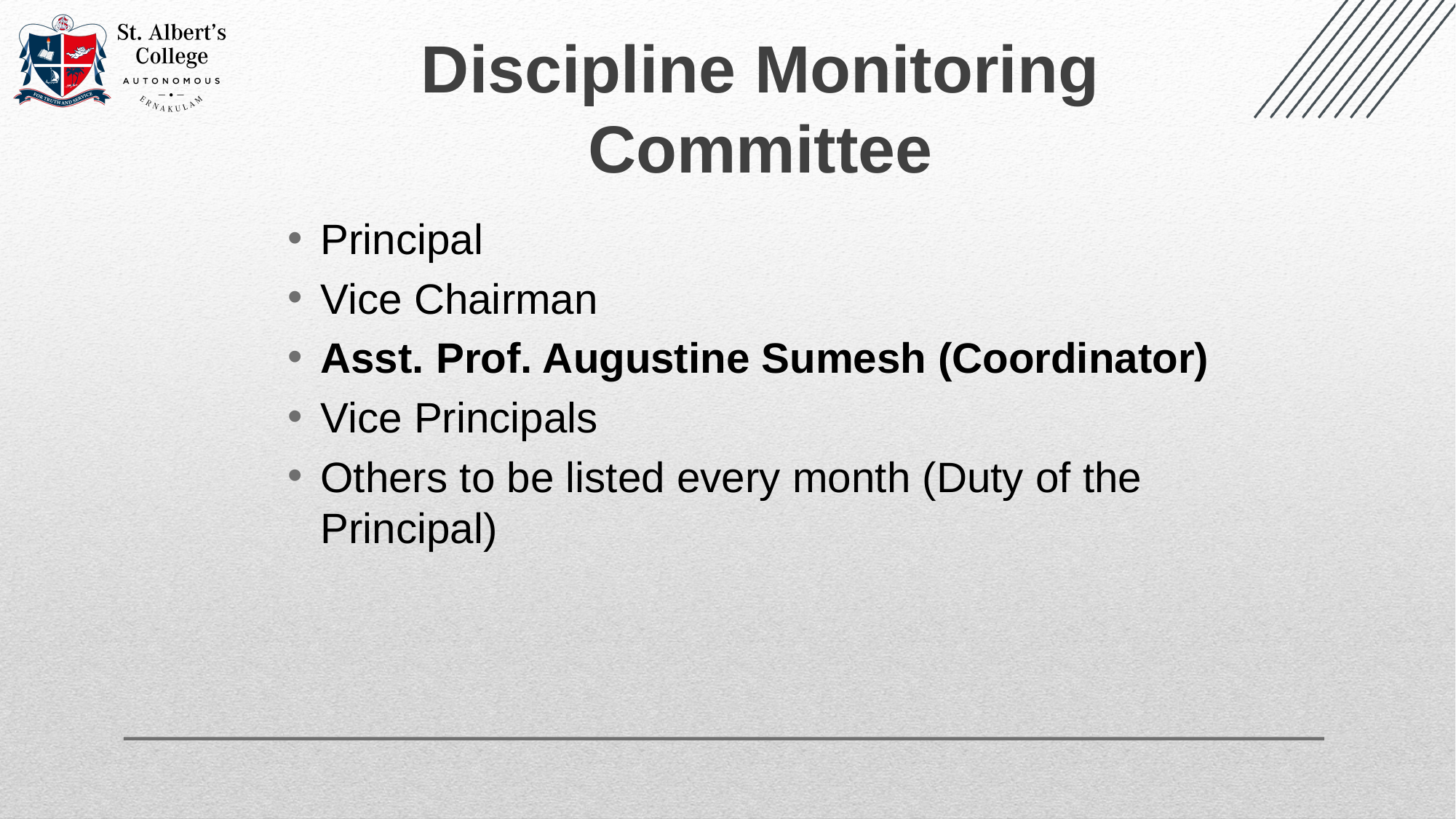

Discipline Monitoring Committee
Principal
Vice Chairman
Asst. Prof. Augustine Sumesh (Coordinator)
Vice Principals
Others to be listed every month (Duty of the Principal)